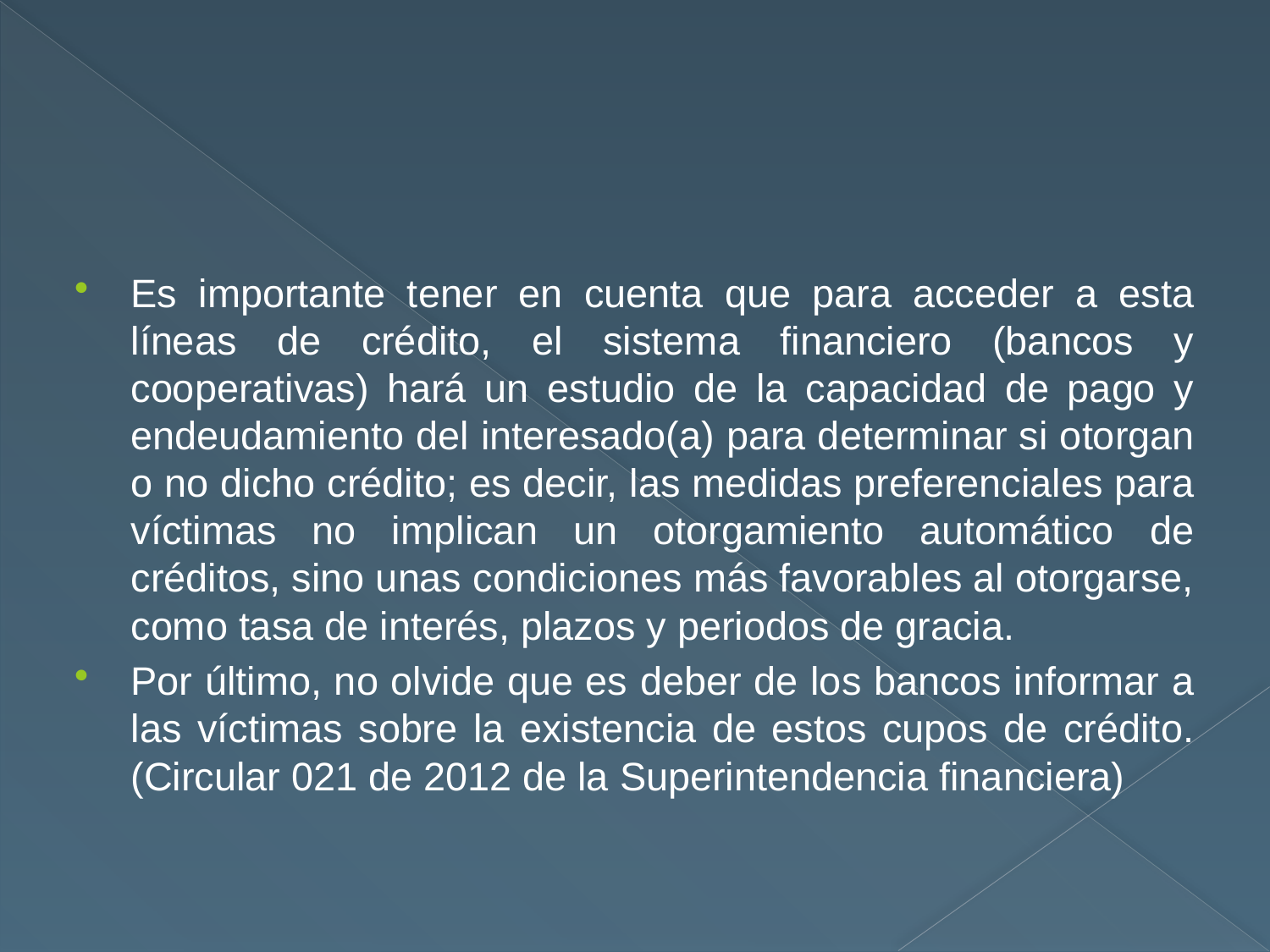

#
Es importante tener en cuenta que para acceder a esta líneas de crédito, el sistema financiero (bancos y cooperativas) hará un estudio de la capacidad de pago y endeudamiento del interesado(a) para determinar si otorgan o no dicho crédito; es decir, las medidas preferenciales para víctimas no implican un otorgamiento automático de créditos, sino unas condiciones más favorables al otorgarse, como tasa de interés, plazos y periodos de gracia.
Por último, no olvide que es deber de los bancos informar a las víctimas sobre la existencia de estos cupos de crédito. (Circular 021 de 2012 de la Superintendencia financiera)